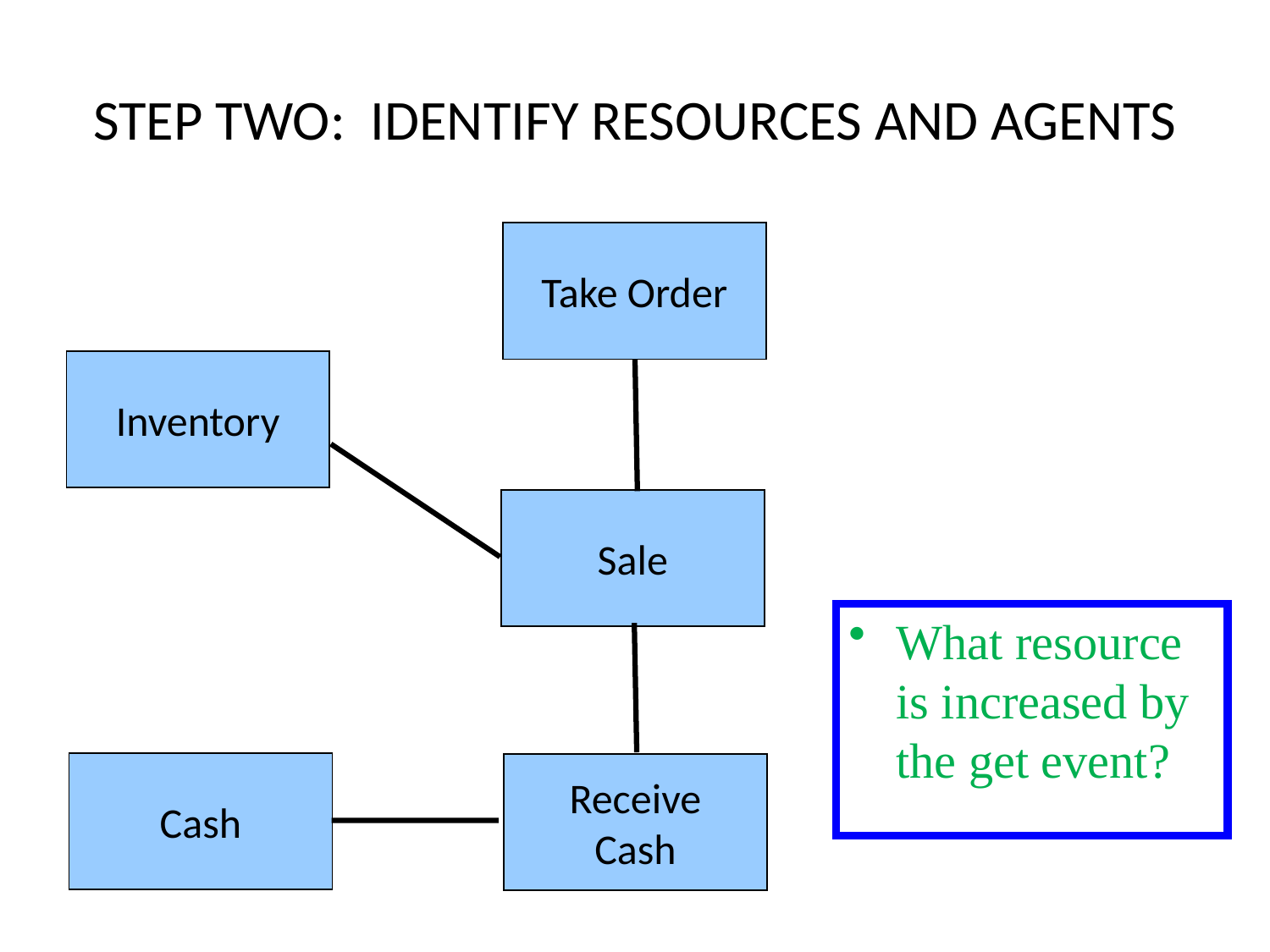

# STEP TWO:  IDENTIFY RESOURCES AND AGENTS
Take Order
Inventory

Sale
What resource is increased by the get event?

Cash
Receive
Cash